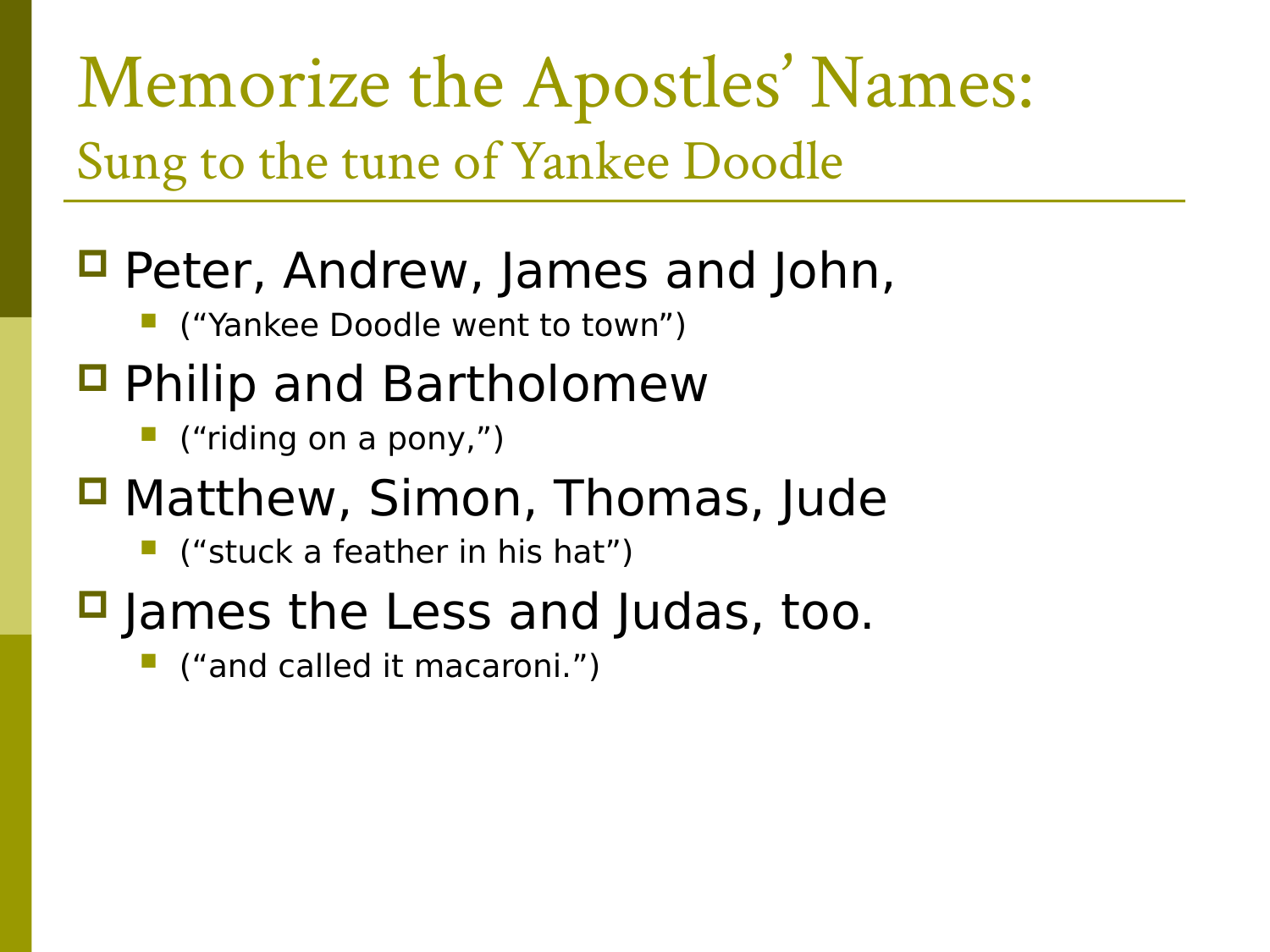

# Memorize the Apostles’ Names: Sung to the tune of Yankee Doodle
Peter, Andrew, James and John,
(“Yankee Doodle went to town”)
Philip and Bartholomew
(“riding on a pony,”)
Matthew, Simon, Thomas, Jude
(“stuck a feather in his hat”)
James the Less and Judas, too.
(“and called it macaroni.”)